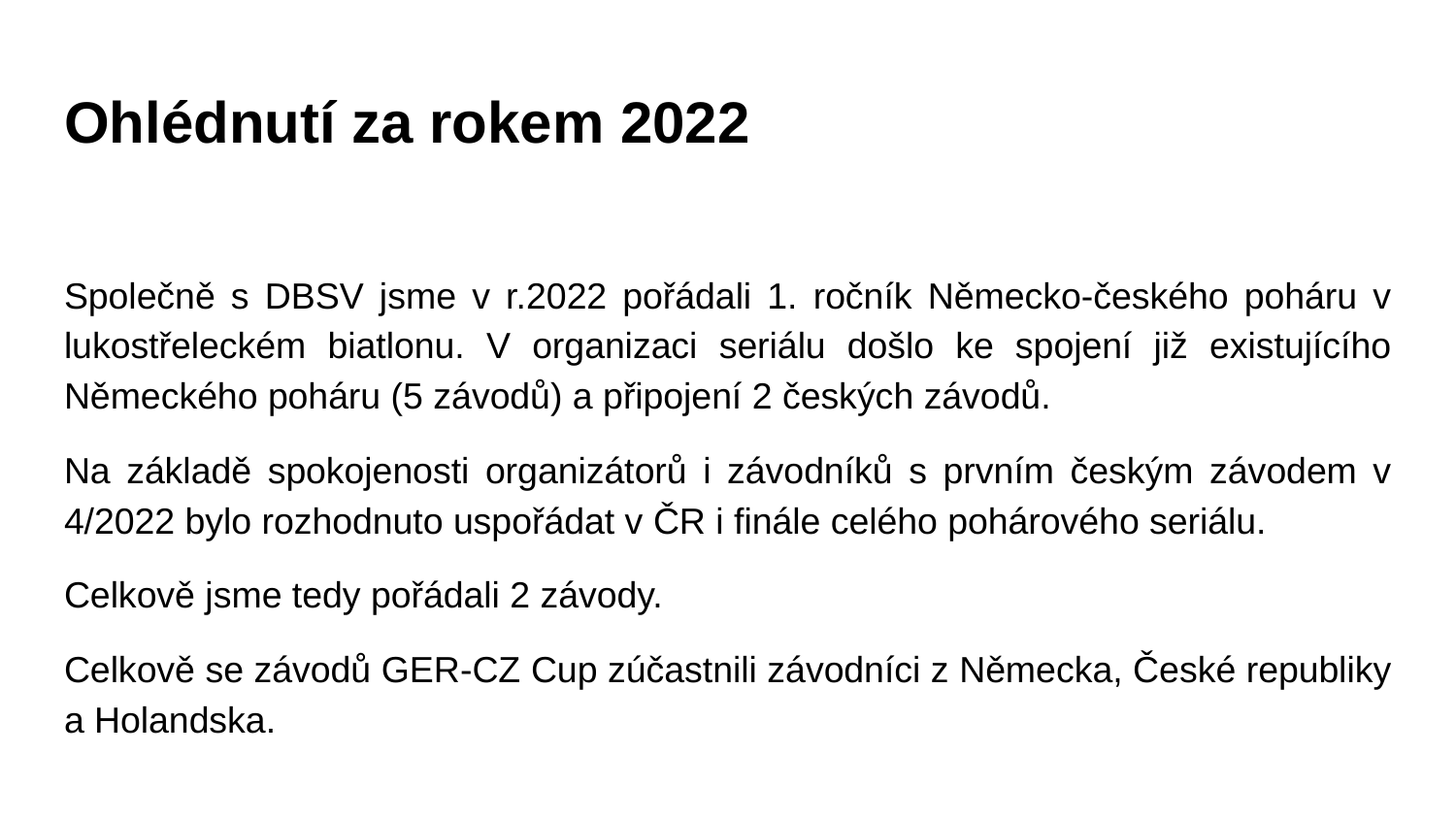

# Ohlédnutí za rokem 2022

Společně s DBSV jsme v r.2022 pořádali 1. ročník Německo-českého poháru v lukostřeleckém biatlonu. V organizaci seriálu došlo ke spojení již existujícího Německého poháru (5 závodů) a připojení 2 českých závodů.
Na základě spokojenosti organizátorů i závodníků s prvním českým závodem v 4/2022 bylo rozhodnuto uspořádat v ČR i finále celého pohárového seriálu.
Celkově jsme tedy pořádali 2 závody.
Celkově se závodů GER-CZ Cup zúčastnili závodníci z Německa, České republiky a Holandska.